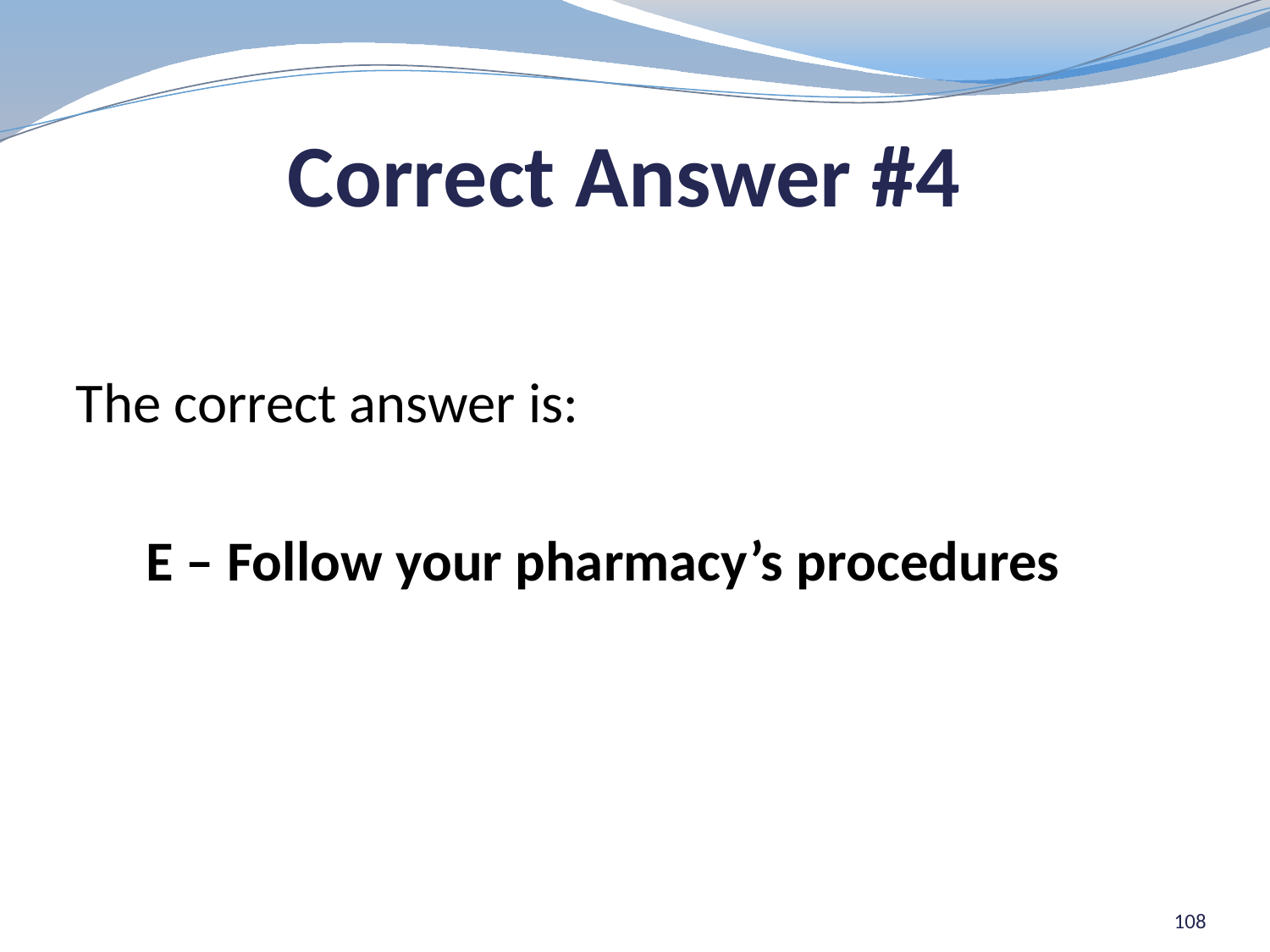

Correct Answer #4
The correct answer is:

E – Follow your pharmacy’s procedures
108